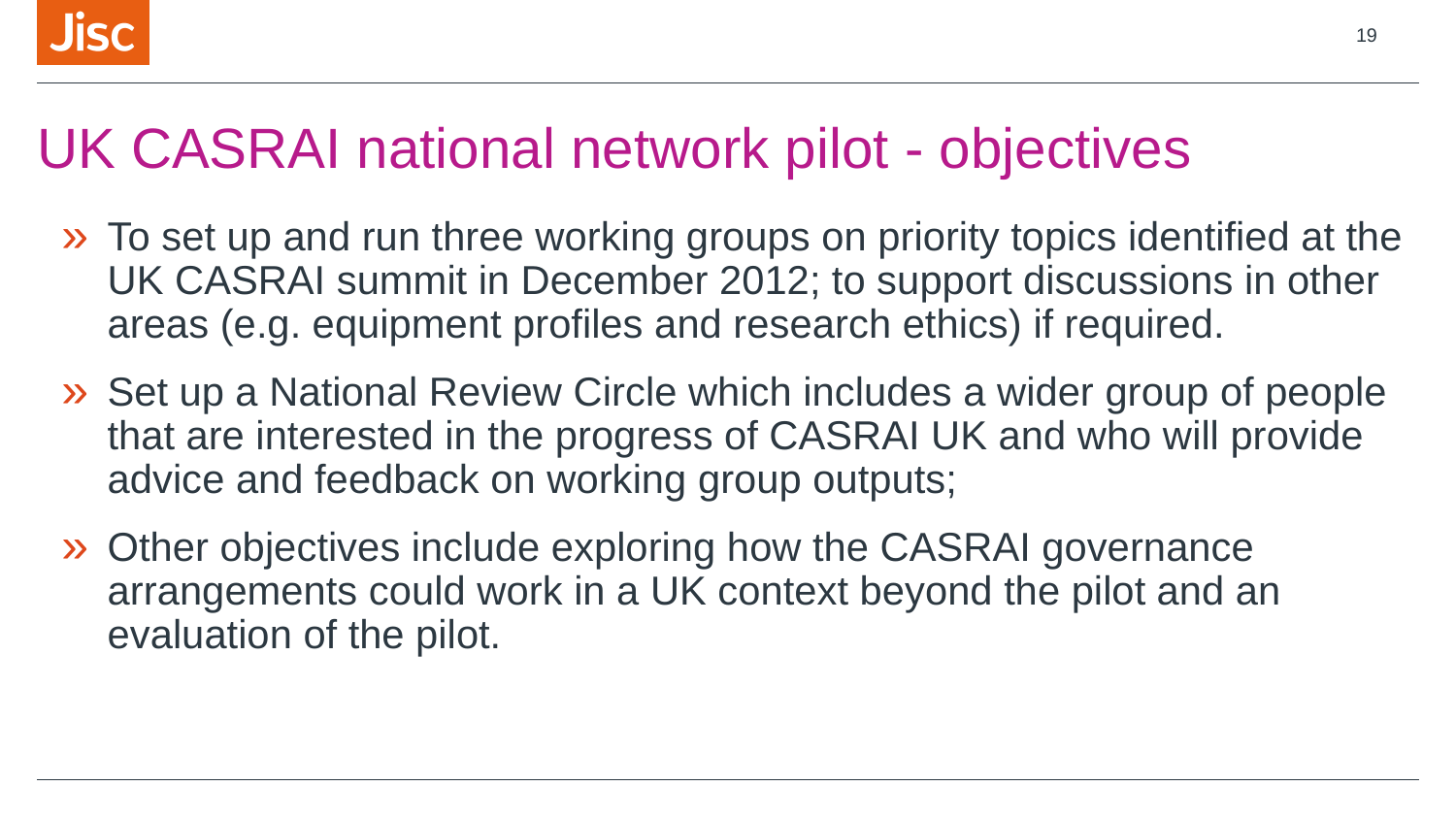

19
# UK CASRAI national network pilot - objectives

To set up and run three working groups on priority topics identified at the UK CASRAI summit in December 2012; to support discussions in other areas (e.g. equipment profiles and research ethics) if required.
Set up a National Review Circle which includes a wider group of people that are interested in the progress of CASRAI UK and who will provide advice and feedback on working group outputs;
Other objectives include exploring how the CASRAI governance arrangements could work in a UK context beyond the pilot and an evaluation of the pilot.